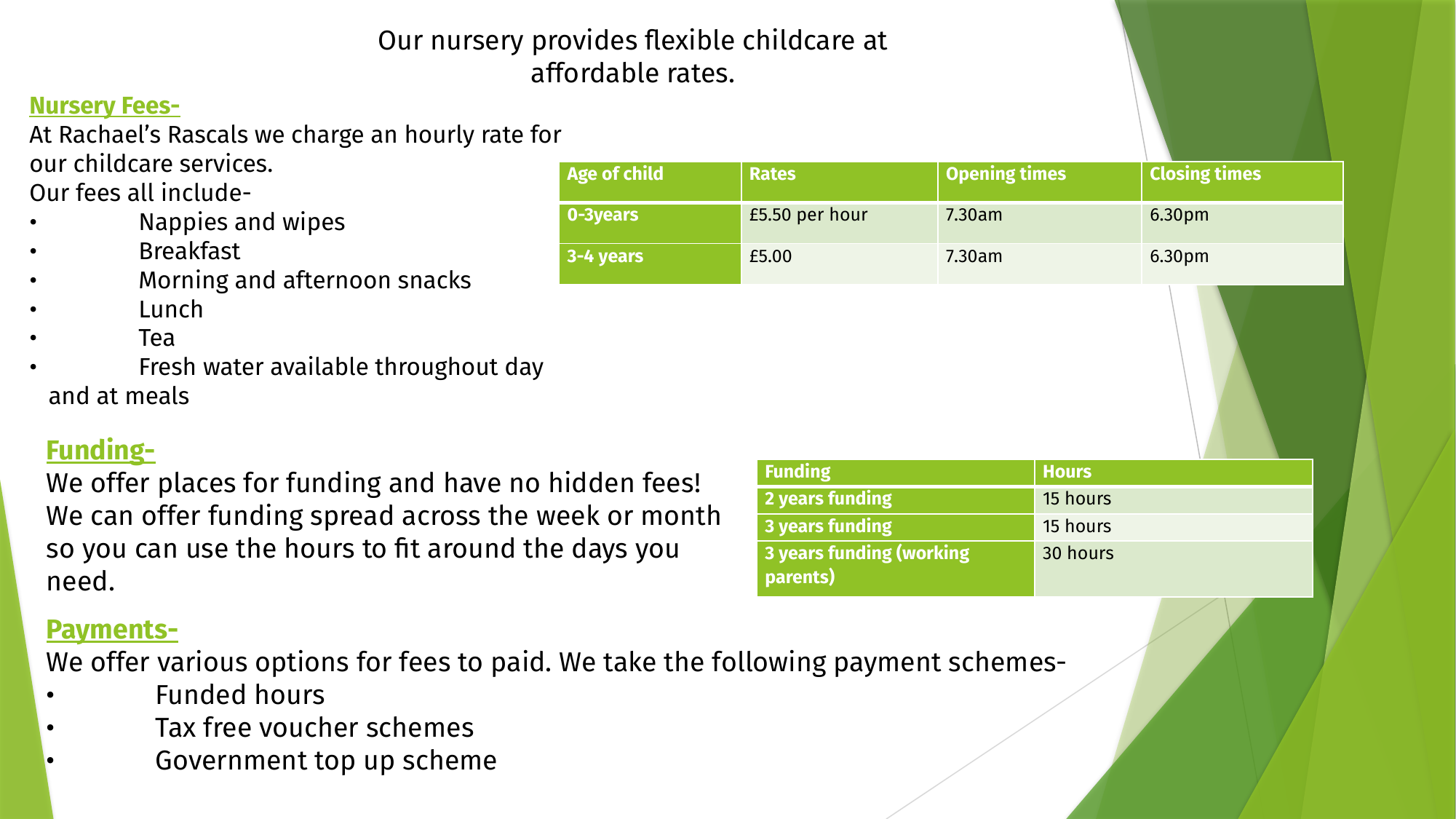

Our nursery provides flexible childcare at affordable rates.
Nursery Fees-
At Rachael’s Rascals we charge an hourly rate for our childcare services.
Our fees all include-
•	Nappies and wipes
•	Breakfast
•	Morning and afternoon snacks
•	Lunch
•	Tea
•	Fresh water available throughout day       and at meals
| Age of child | Rates | Opening times | Closing times |
| --- | --- | --- | --- |
| 0-3years | £5.50 per hour | 7.30am | 6.30pm |
| 3-4 years | £5.00 | 7.30am | 6.30pm |
Funding-
We offer places for funding and have no hidden fees!
We can offer funding spread across the week or month so you can use the hours to fit around the days you need.
| Funding | Hours |
| --- | --- |
| 2 years funding | 15 hours |
| 3 years funding | 15 hours |
| 3 years funding (working parents) | 30 hours |
Payments-
We offer various options for fees to paid. We take the following payment schemes-
•	Funded hours
•	Tax free voucher schemes
•	Government top up scheme